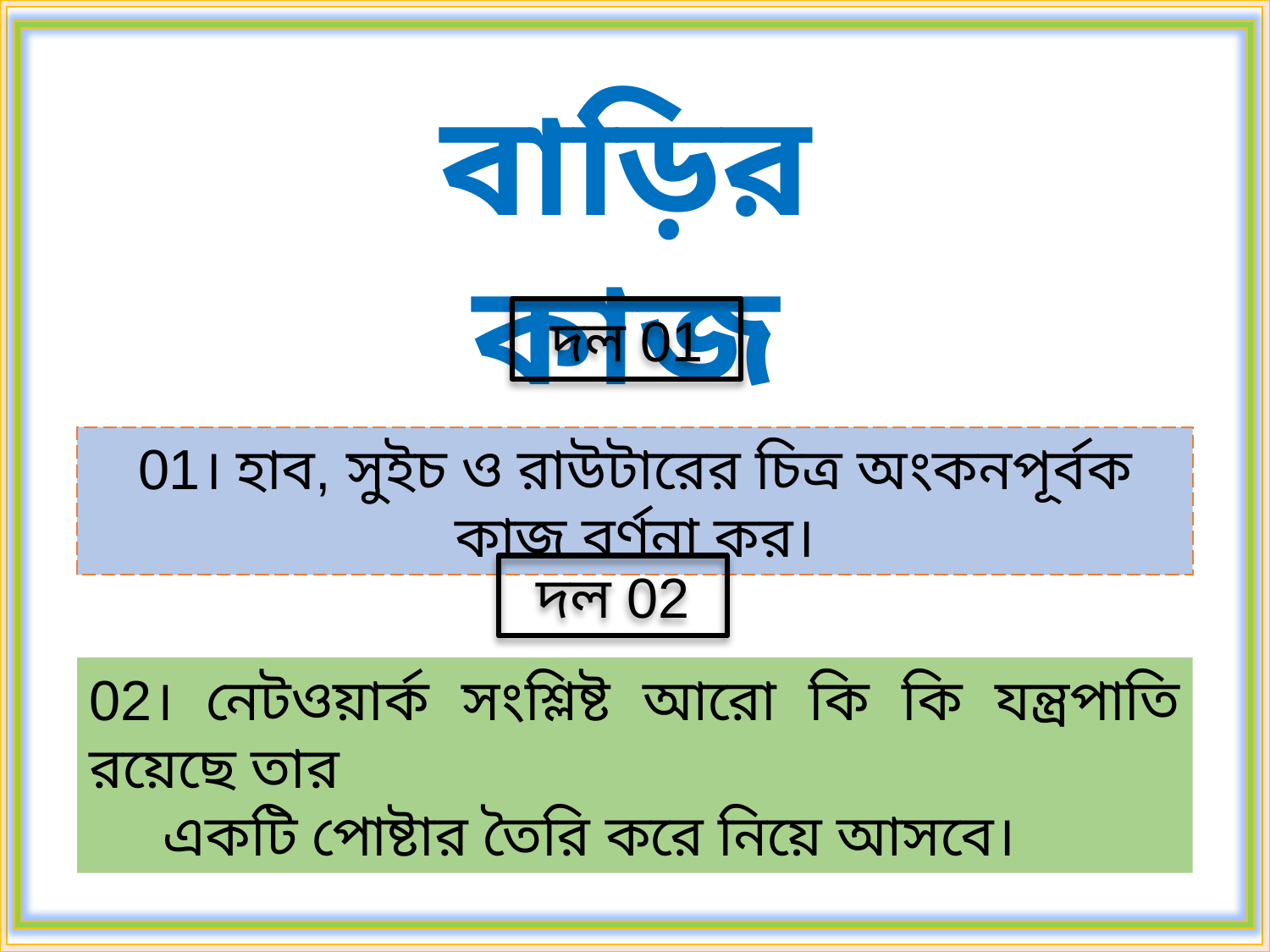

বাড়ির কাজ
দল 01
01। হাব, সুইচ ও রাউটারের চিত্র অংকনপূর্বক কাজ বর্ণনা কর।
দল 02
02। নেটওয়ার্ক সংশ্লিষ্ট আরো কি কি যন্ত্রপাতি রয়েছে তার
     একটি পোষ্টার তৈরি করে নিয়ে আসবে।